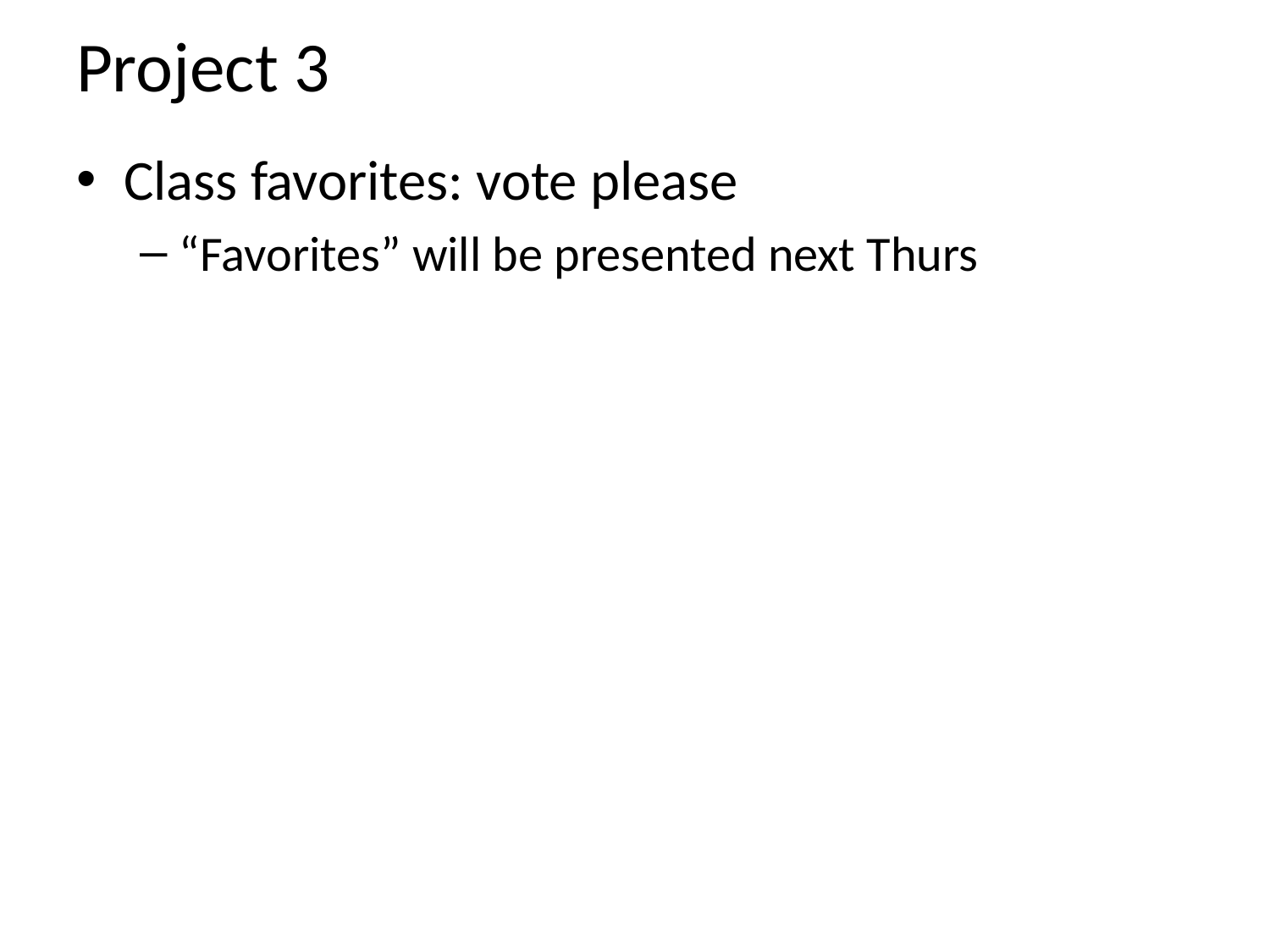

# Project 3
Class favorites: vote please
“Favorites” will be presented next Thurs